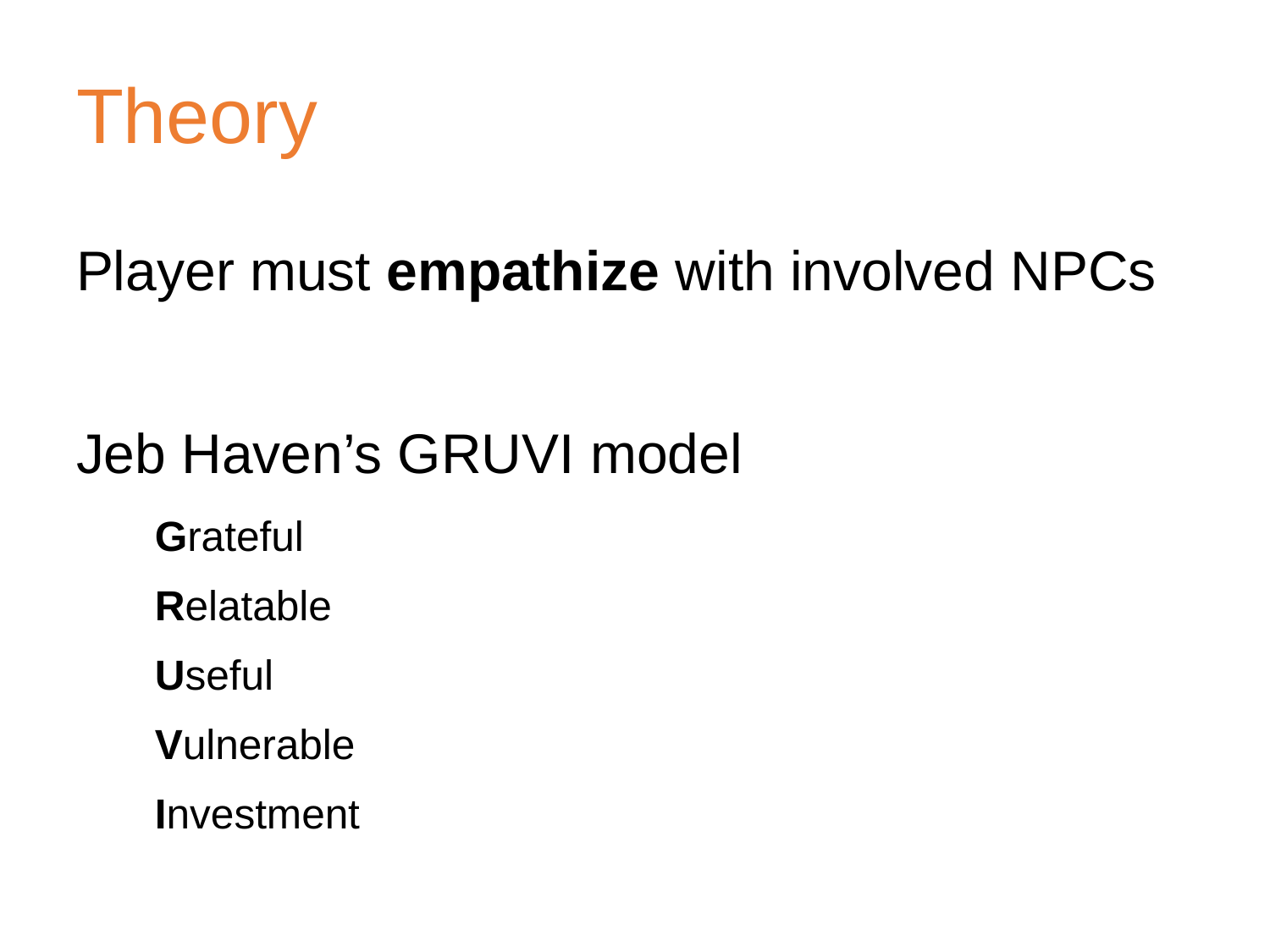

# Theory
Player must empathize with involved NPCs

Jeb Haven’s GRUVI model
Grateful
Relatable
Useful
Vulnerable
Investment